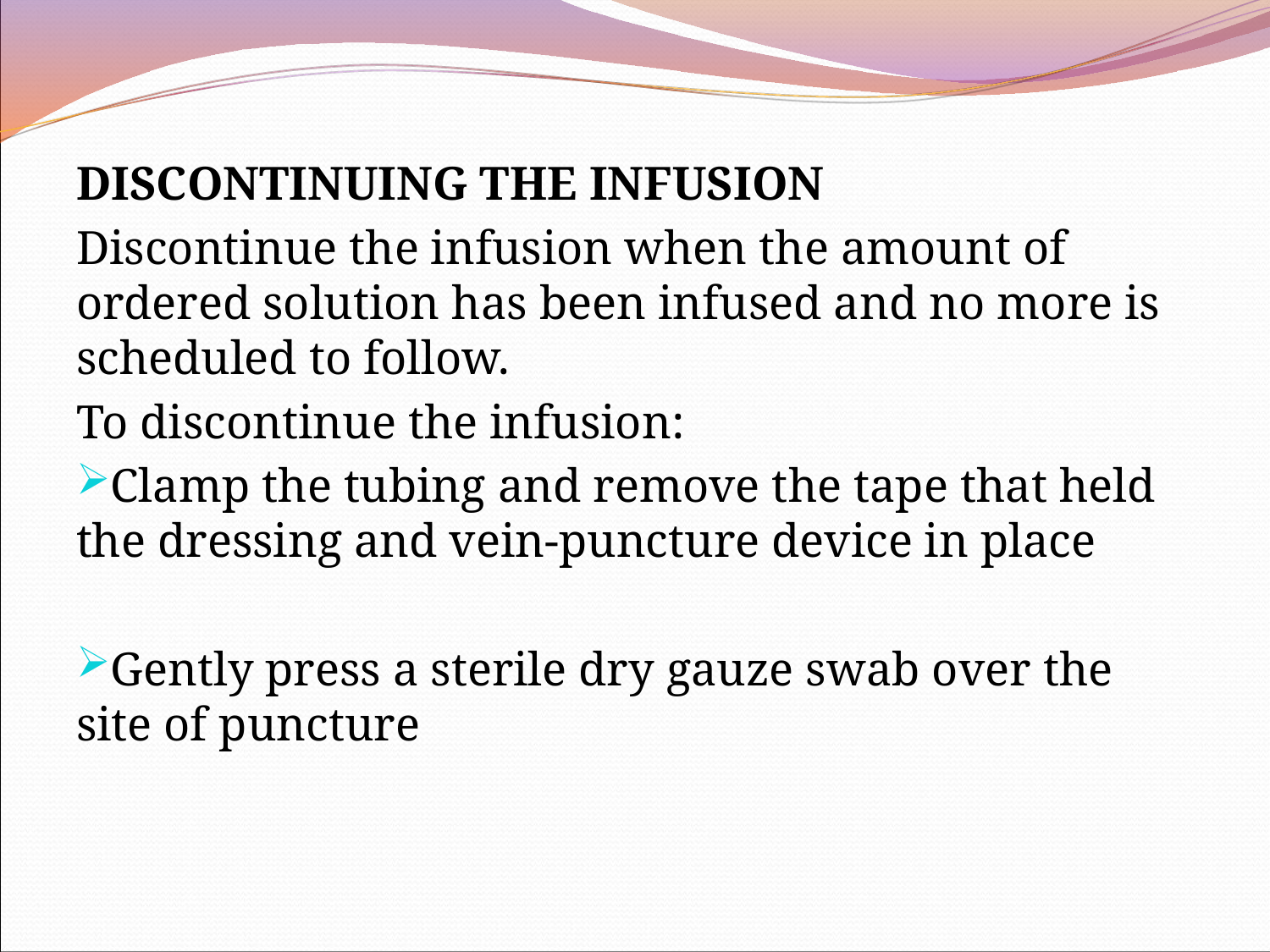

DISCONTINUING THE INFUSION
Discontinue the infusion when the amount of ordered solution has been infused and no more is scheduled to follow.
To discontinue the infusion:
Clamp the tubing and remove the tape that held the dressing and vein-puncture device in place

Gently press a sterile dry gauze swab over the site of puncture